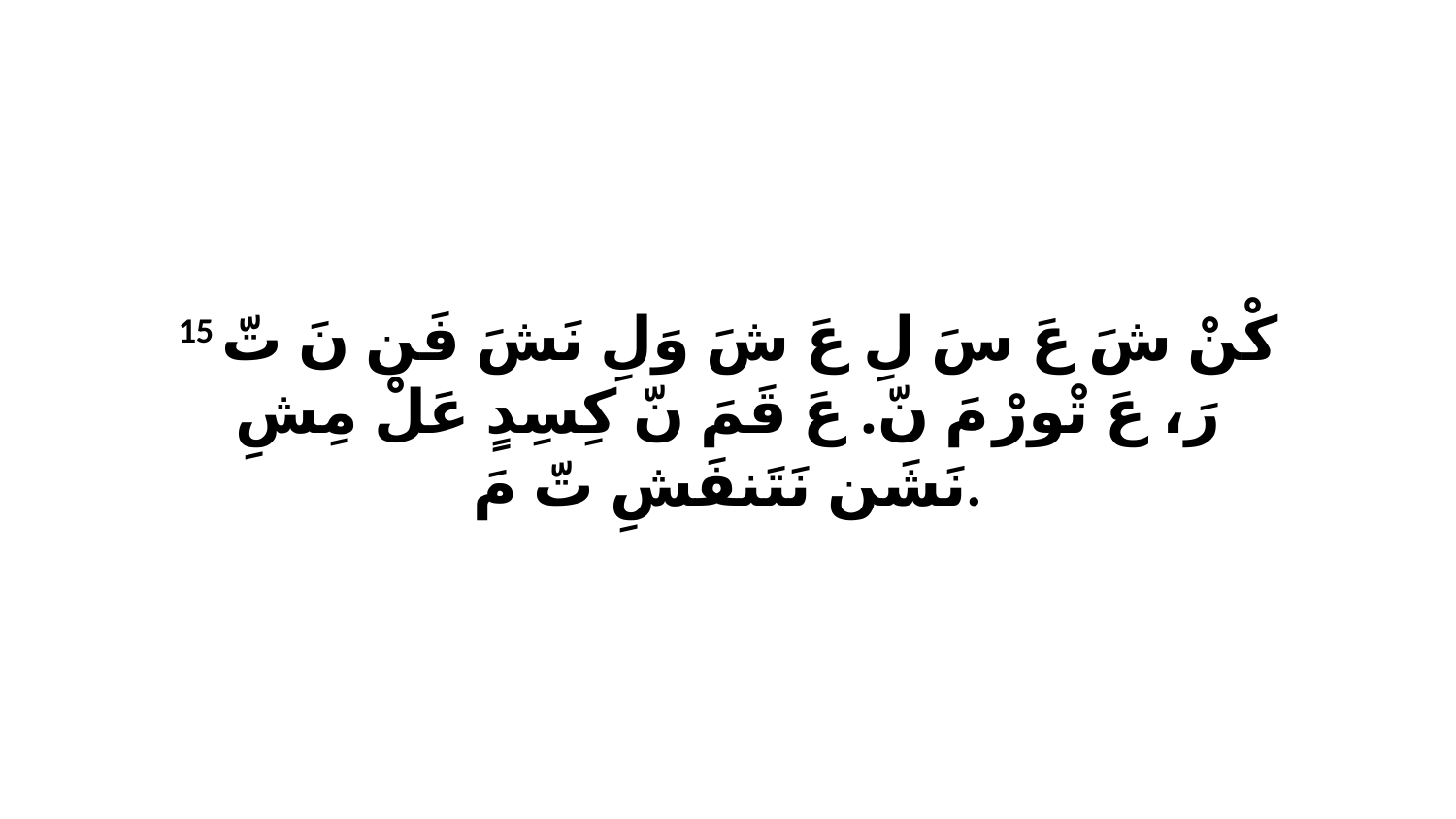

15 كْنْ شَ عَ سَ لِ عَ شَ وَلِ نَشَ فَن نَ تّ رَ، عَ تْورْ مَ نّ. عَ قَمَ نّ كِسِدٍ عَلْ مِشِ نَشَن نَتَنفَشِ تّ مَ.